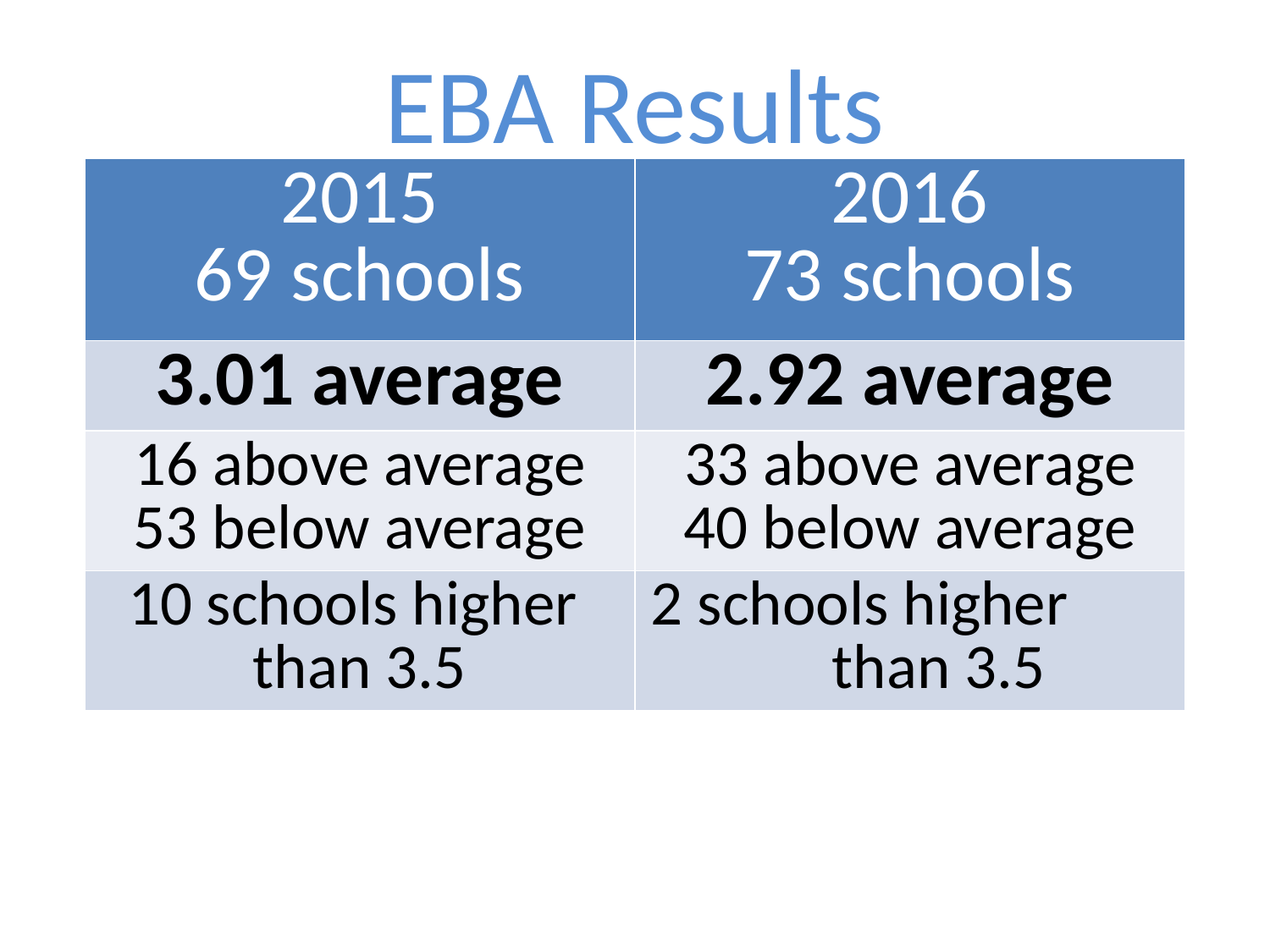

EBA Results
| 2015 69 schools | 2016 73 schools |
| --- | --- |
| 3.01 average | 2.92 average |
| 16 above average 53 below average | 33 above average 40 below average |
| 10 schools higher than 3.5 | 2 schools higher than 3.5 |